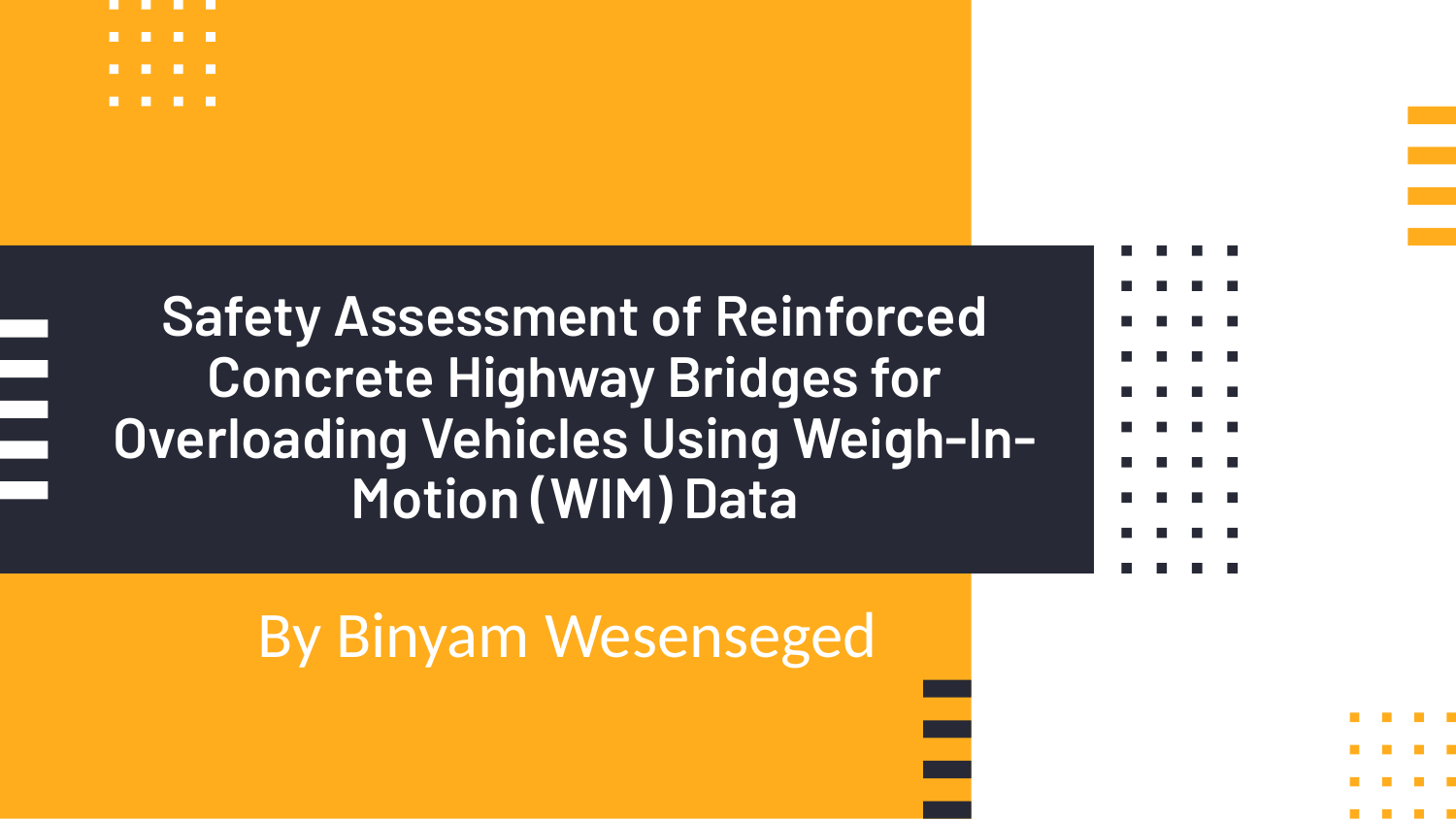

# Safety Assessment of Reinforced Concrete Highway Bridges for Overloading Vehicles Using Weigh-In-Motion (WIM) Data By Binyam Wesenseged